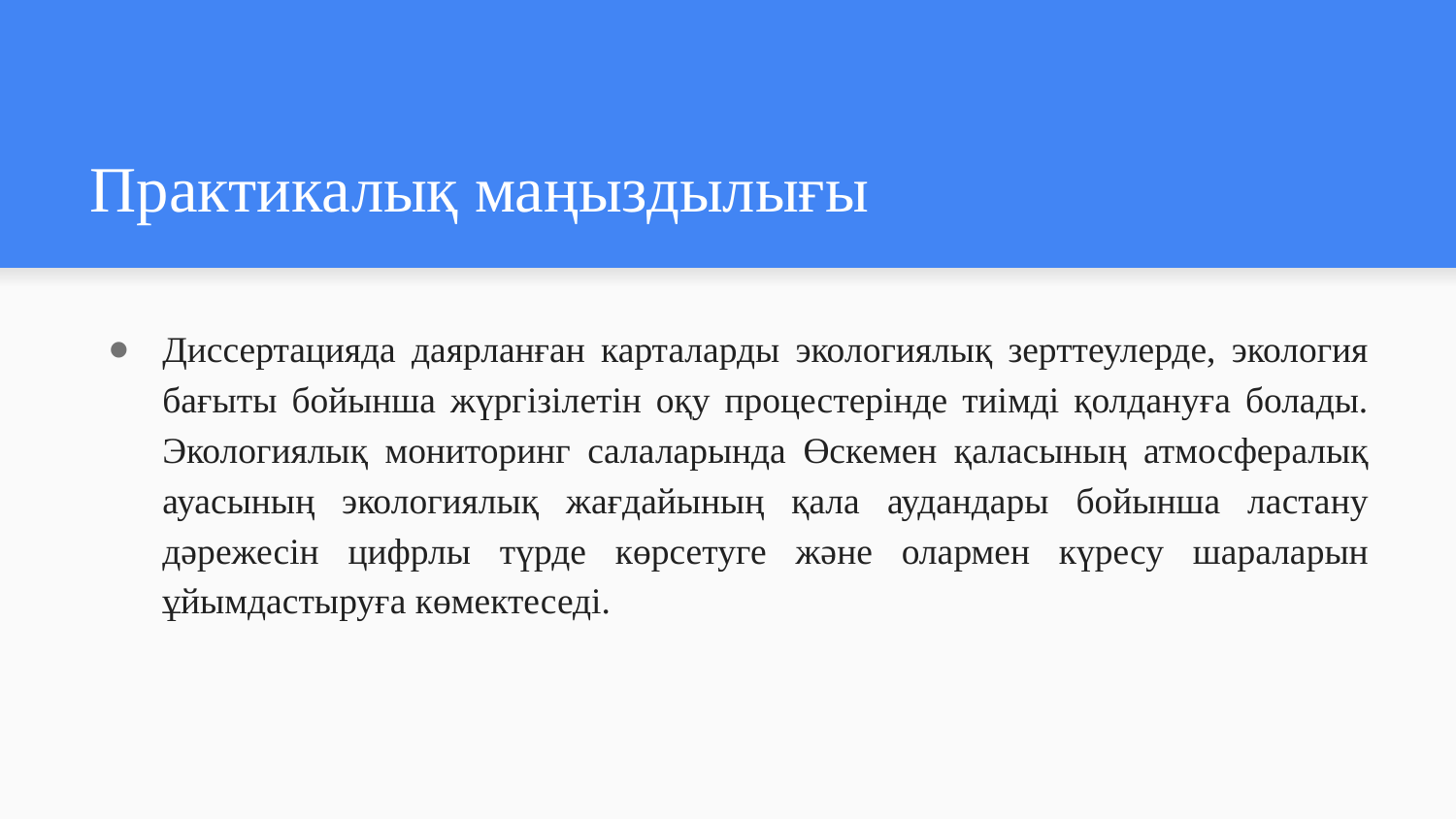

# Практикалық маңыздылығы
Диссертацияда даярланған карталарды экологиялық зерттеулерде, экология бағыты бойынша жүргізілетін оқу процестерінде тиімді қолдануға болады. Экологиялық мониторинг салаларында Өскемен қаласының атмосфералық ауасының экологиялық жағдайының қала аудандары бойынша ластану дәрежесін цифрлы түрде көрсетуге және олармен күресу шараларын ұйымдастыруға көмектеседі.